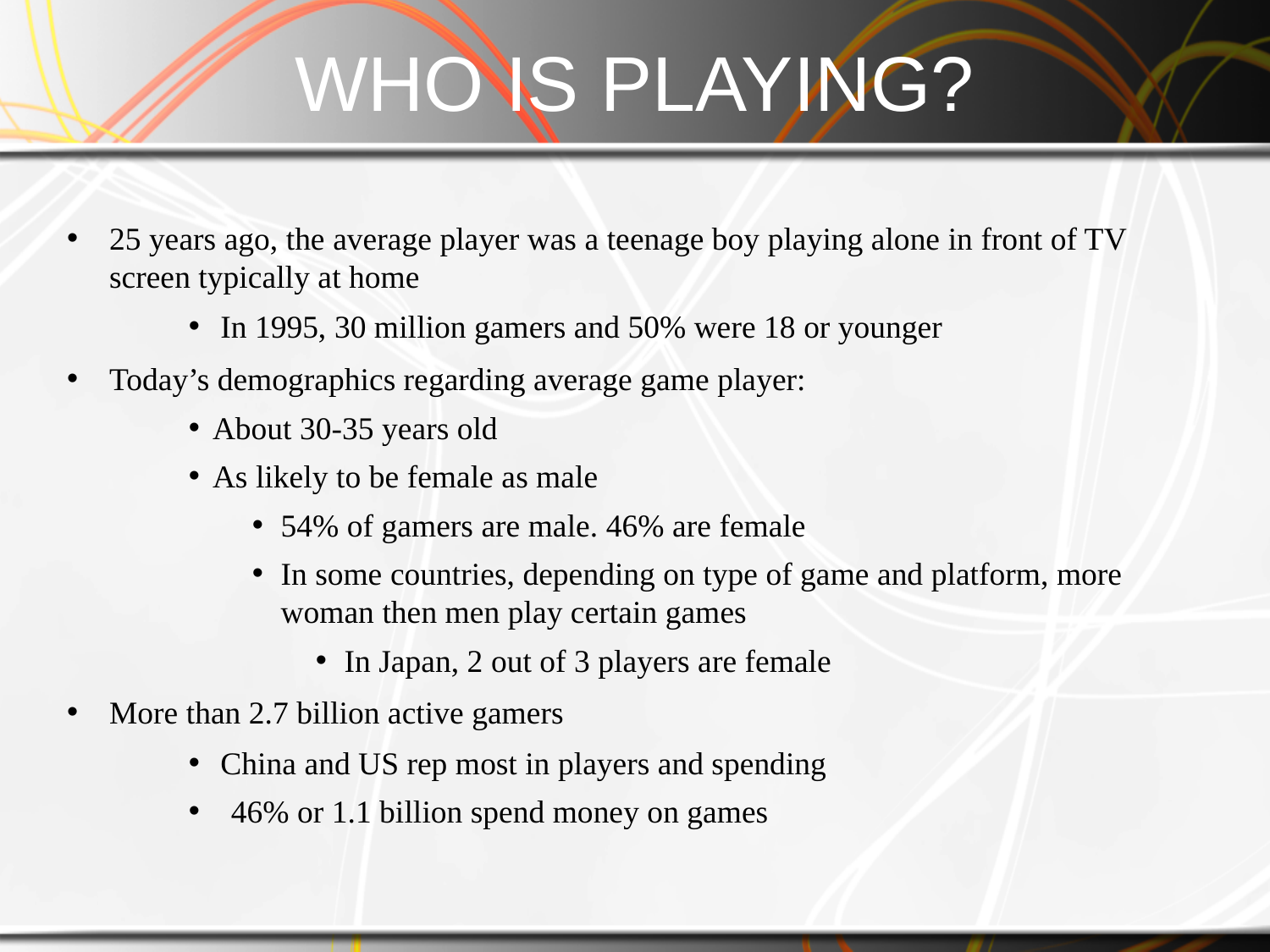

# WHO IS PLAYING?
25 years ago, the average player was a teenage boy playing alone in front of TV screen typically at home
In 1995, 30 million gamers and 50% were 18 or younger
Today’s demographics regarding average game player:
About 30-35 years old
As likely to be female as male
54% of gamers are male. 46% are female
In some countries, depending on type of game and platform, more woman then men play certain games
In Japan, 2 out of 3 players are female
More than 2.7 billion active gamers
China and US rep most in players and spending
46% or 1.1 billion spend money on games
15